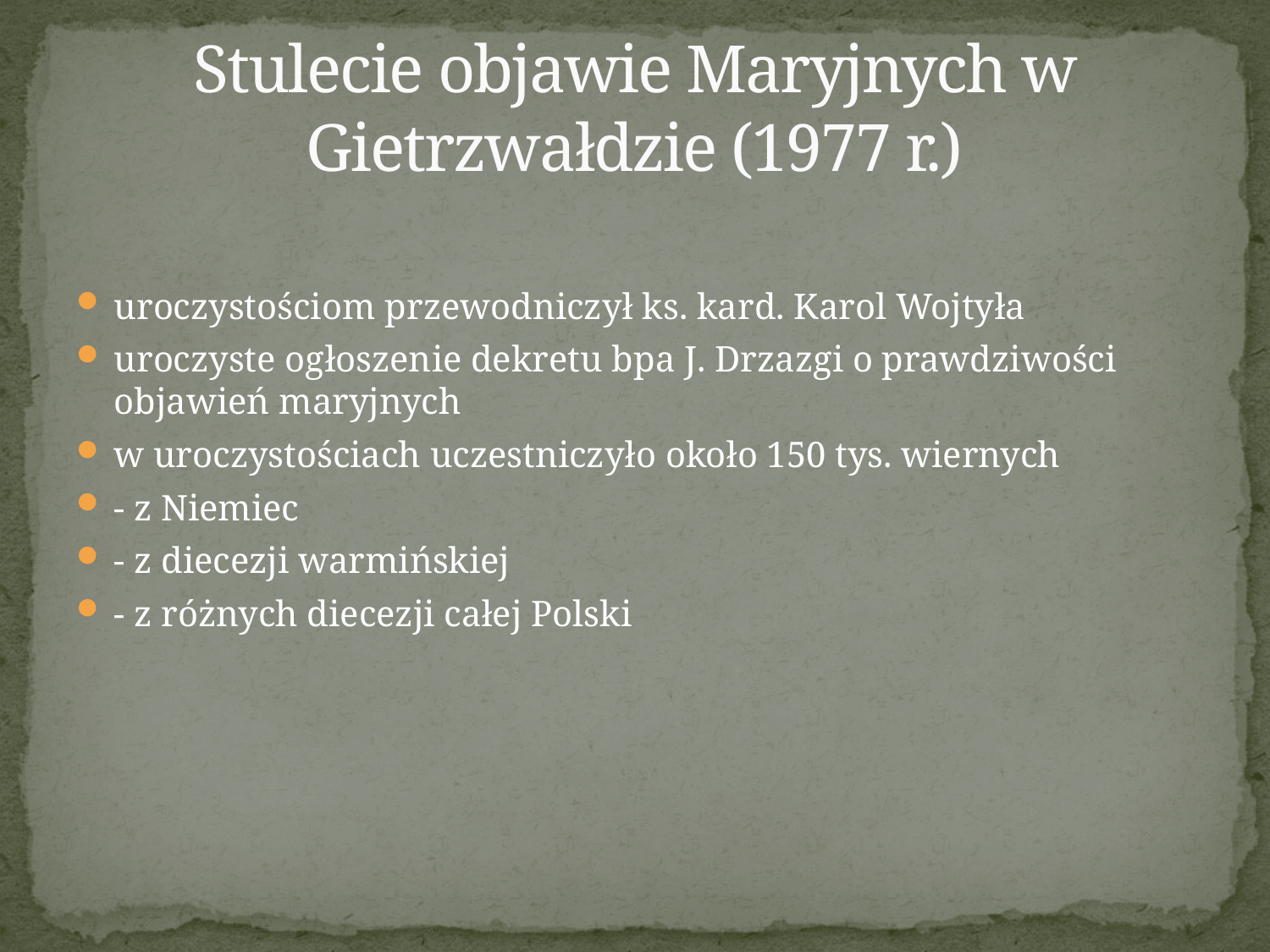

# Stulecie objawie Maryjnych w Gietrzwałdzie (1977 r.)
uroczystościom przewodniczył ks. kard. Karol Wojtyła
uroczyste ogłoszenie dekretu bpa J. Drzazgi o prawdziwości objawień maryjnych
w uroczystościach uczestniczyło około 150 tys. wiernych
- z Niemiec
- z diecezji warmińskiej
- z różnych diecezji całej Polski